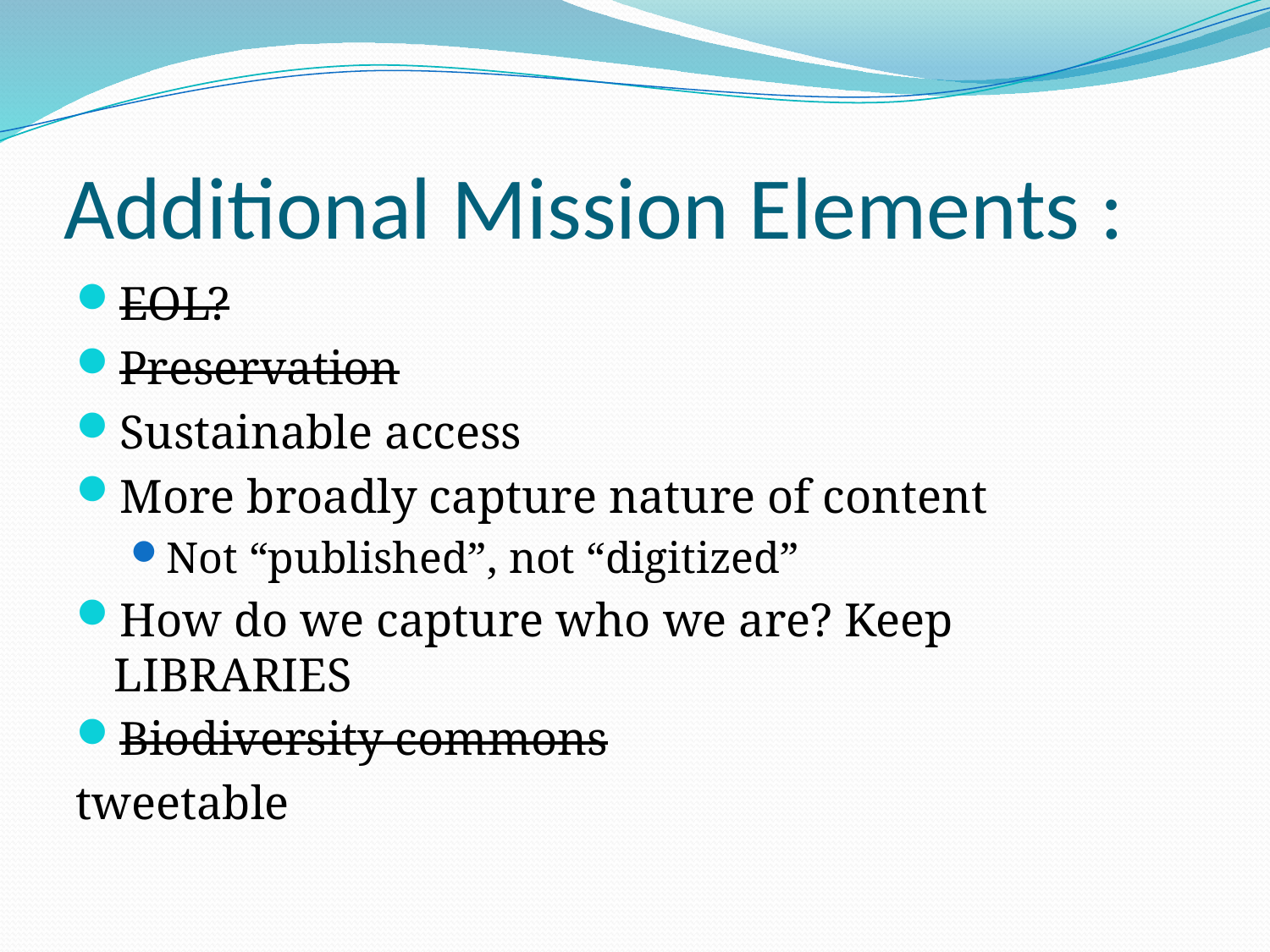

# Additional Mission Elements :
EOL?
Preservation
Sustainable access
More broadly capture nature of content
Not “published”, not “digitized”
How do we capture who we are? Keep LIBRARIES
Biodiversity commons
tweetable